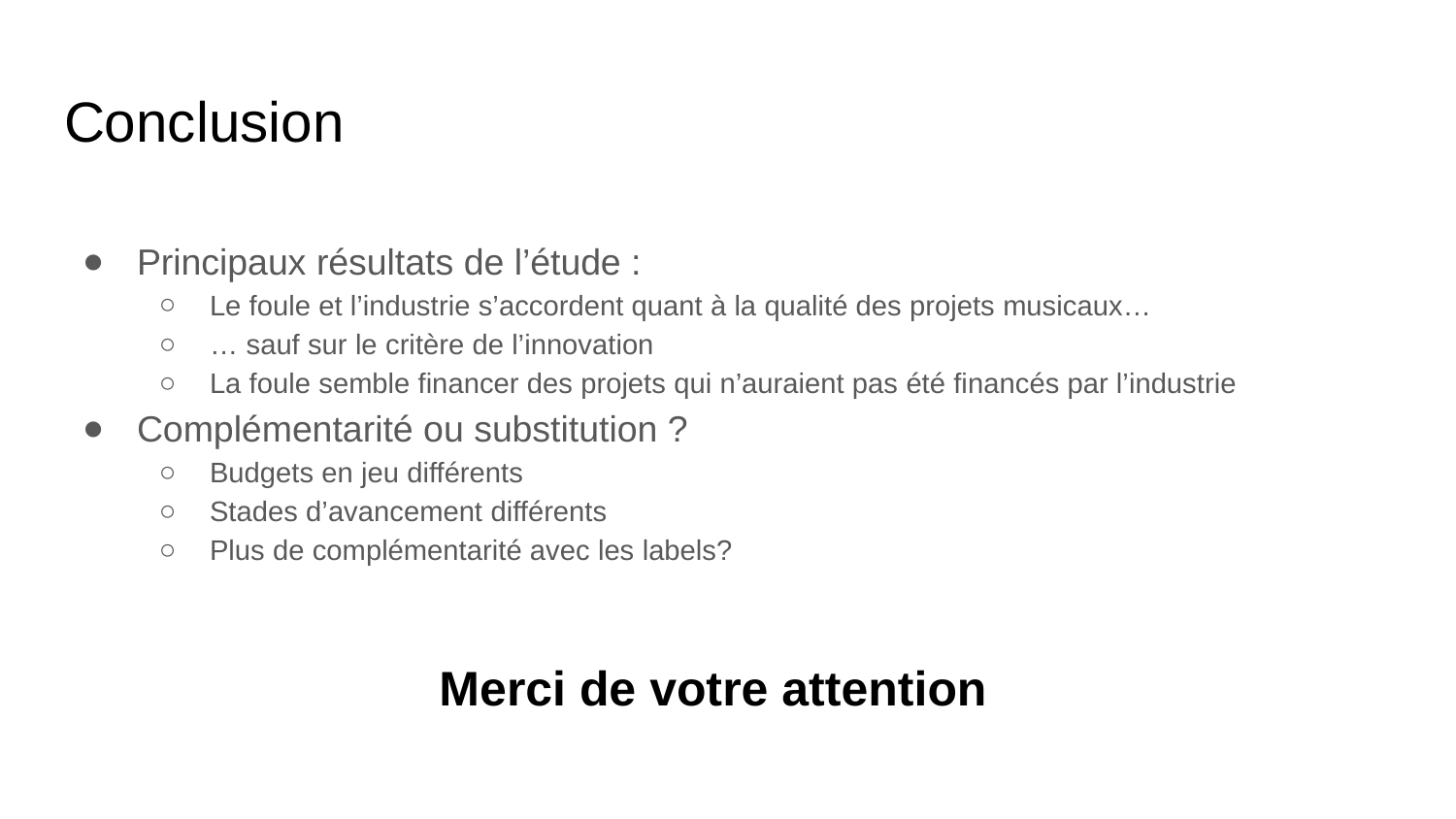

# Conclusion
Principaux résultats de l’étude :
Le foule et l’industrie s’accordent quant à la qualité des projets musicaux…
… sauf sur le critère de l’innovation
La foule semble financer des projets qui n’auraient pas été financés par l’industrie
Complémentarité ou substitution ?
Budgets en jeu différents
Stades d’avancement différents
Plus de complémentarité avec les labels?

Merci de votre attention